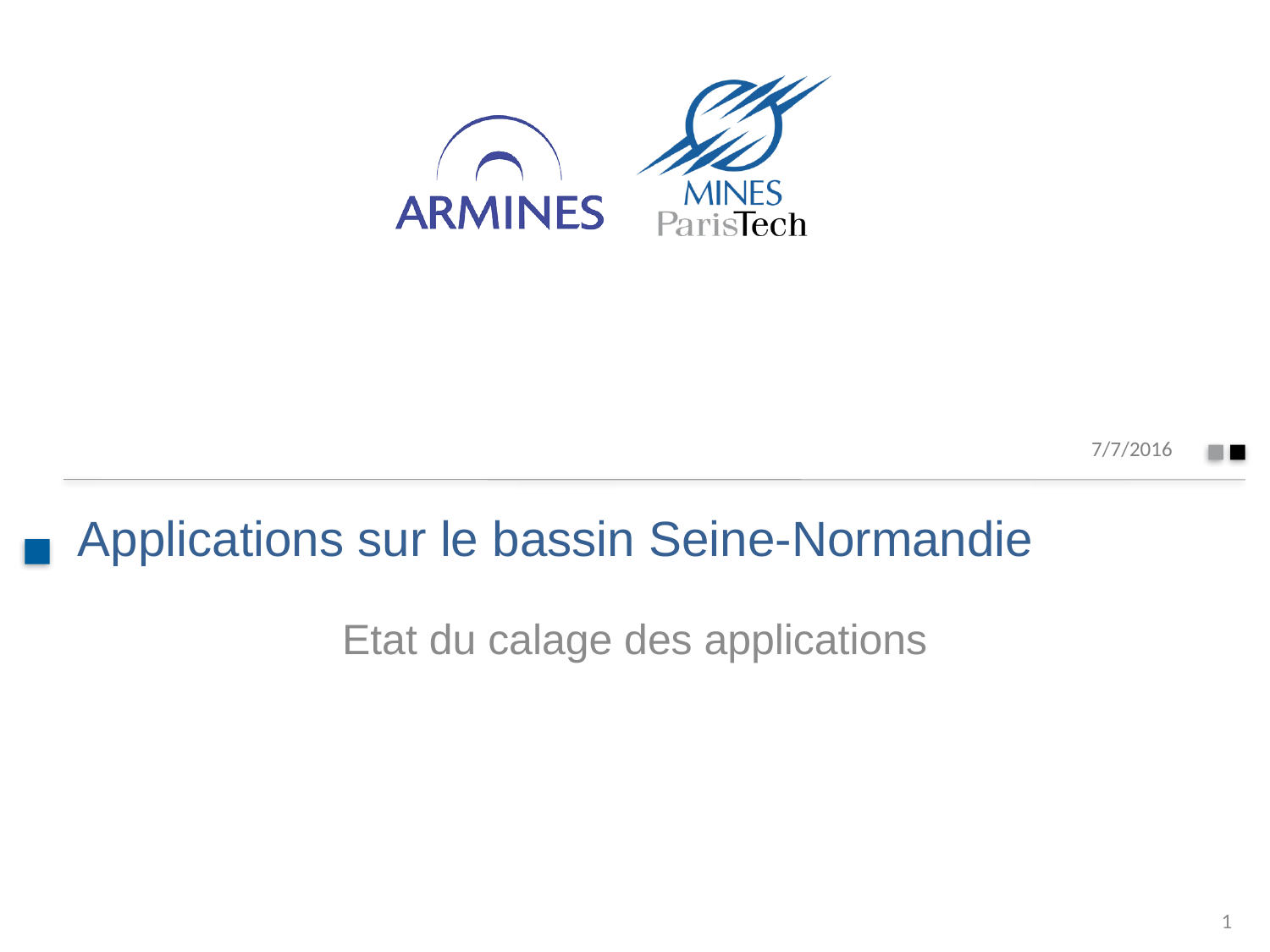

7/7/2016
# Applications sur le bassin Seine-Normandie
Etat du calage des applications
1